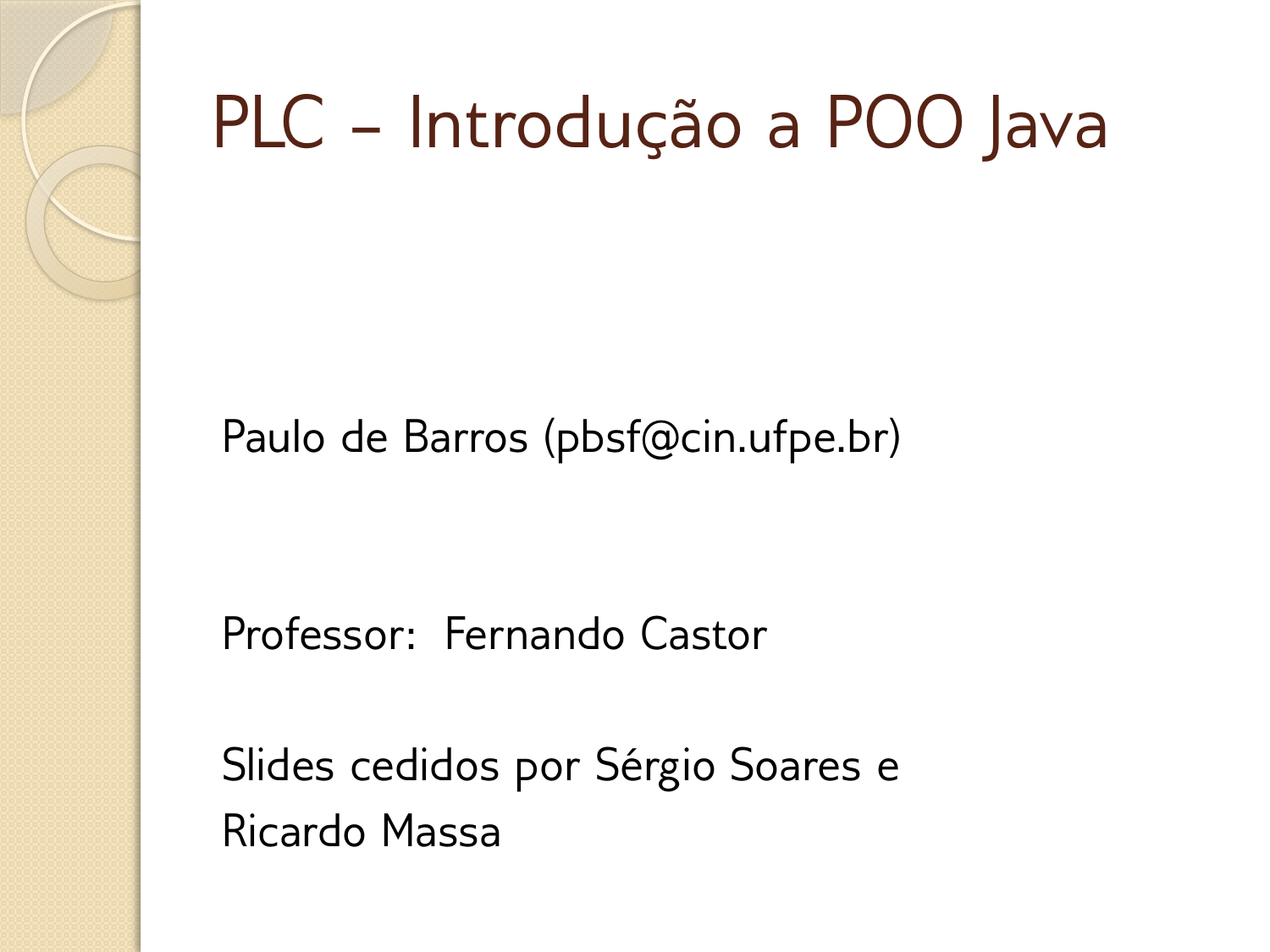

# PLC – Introdução a POO Java

Paulo de Barros (pbsf@cin.ufpe.br)

Professor:  Fernando Castor

Slides cedidos por Sérgio Soares e
Ricardo Massa